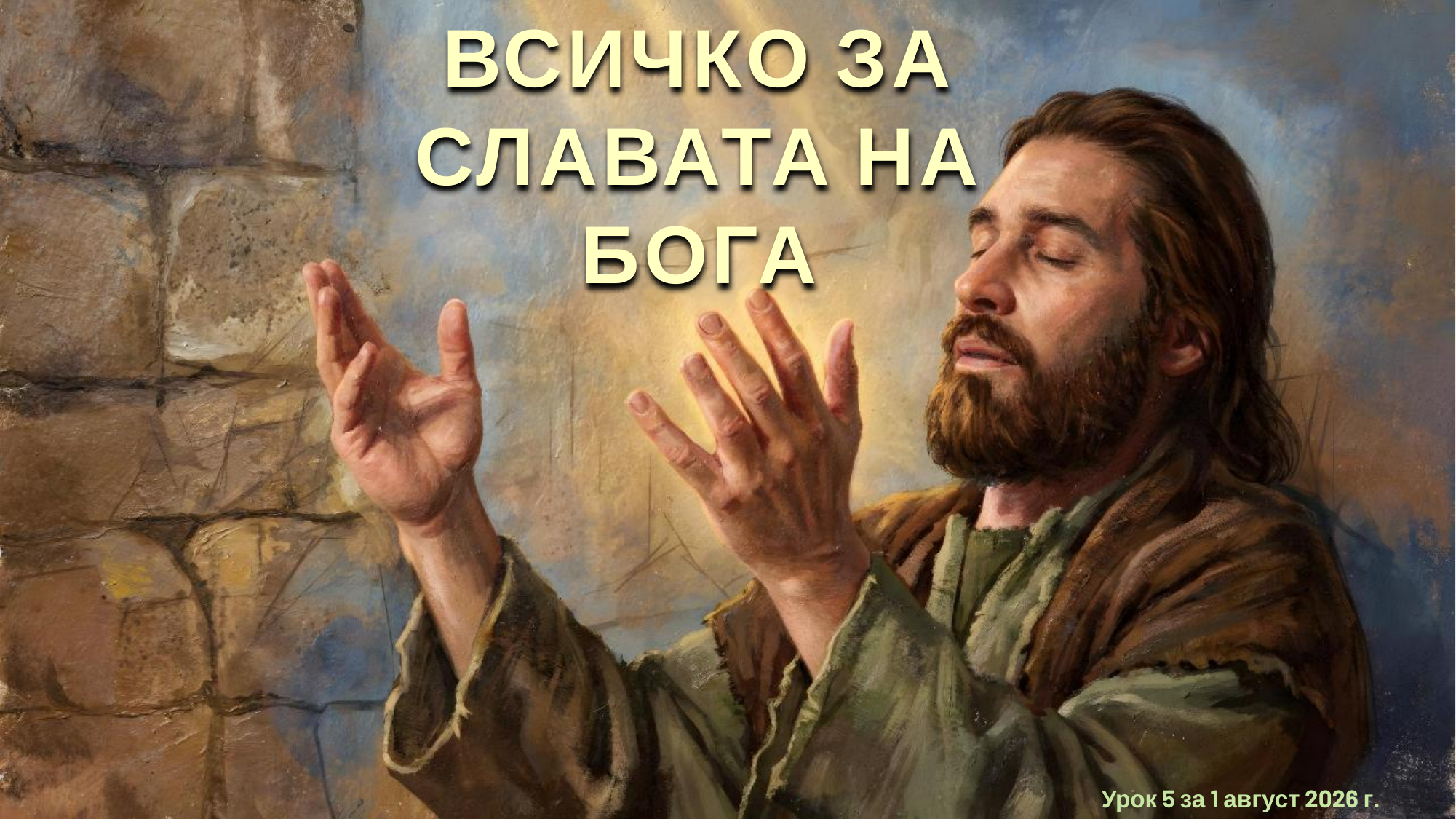

ВСИЧКО ЗА СЛАВАТА НА БОГА
Урок 5 за 1 август 2026 г.